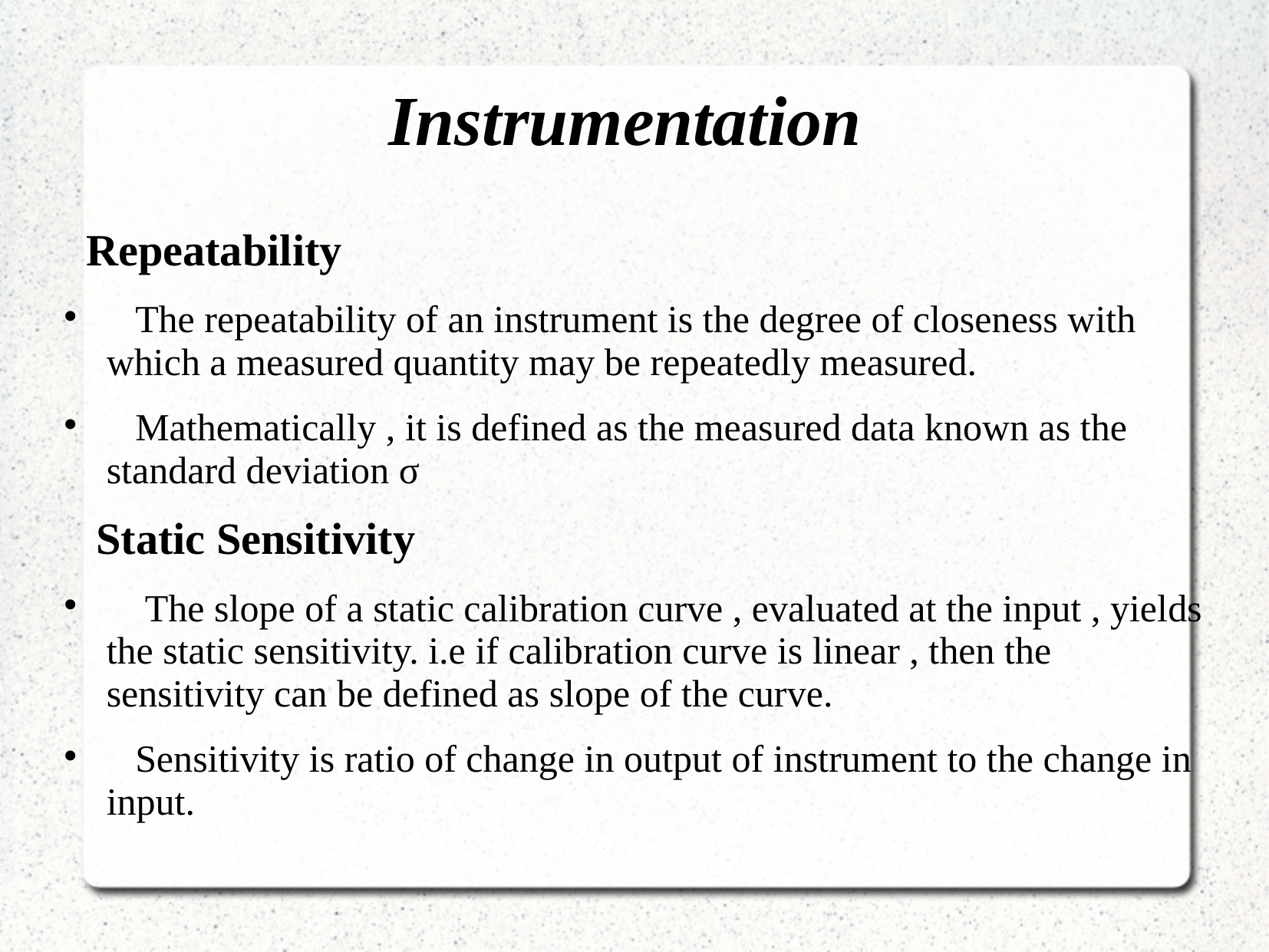

# Instrumentation
  Repeatability
   The repeatability of an instrument is the degree of closeness with which a measured quantity may be repeatedly measured.
   Mathematically , it is defined as the measured data known as the standard deviation σ
   Static Sensitivity
    The slope of a static calibration curve , evaluated at the input , yields the static sensitivity. i.e if calibration curve is linear , then the sensitivity can be defined as slope of the curve.
   Sensitivity is ratio of change in output of instrument to the change in input.